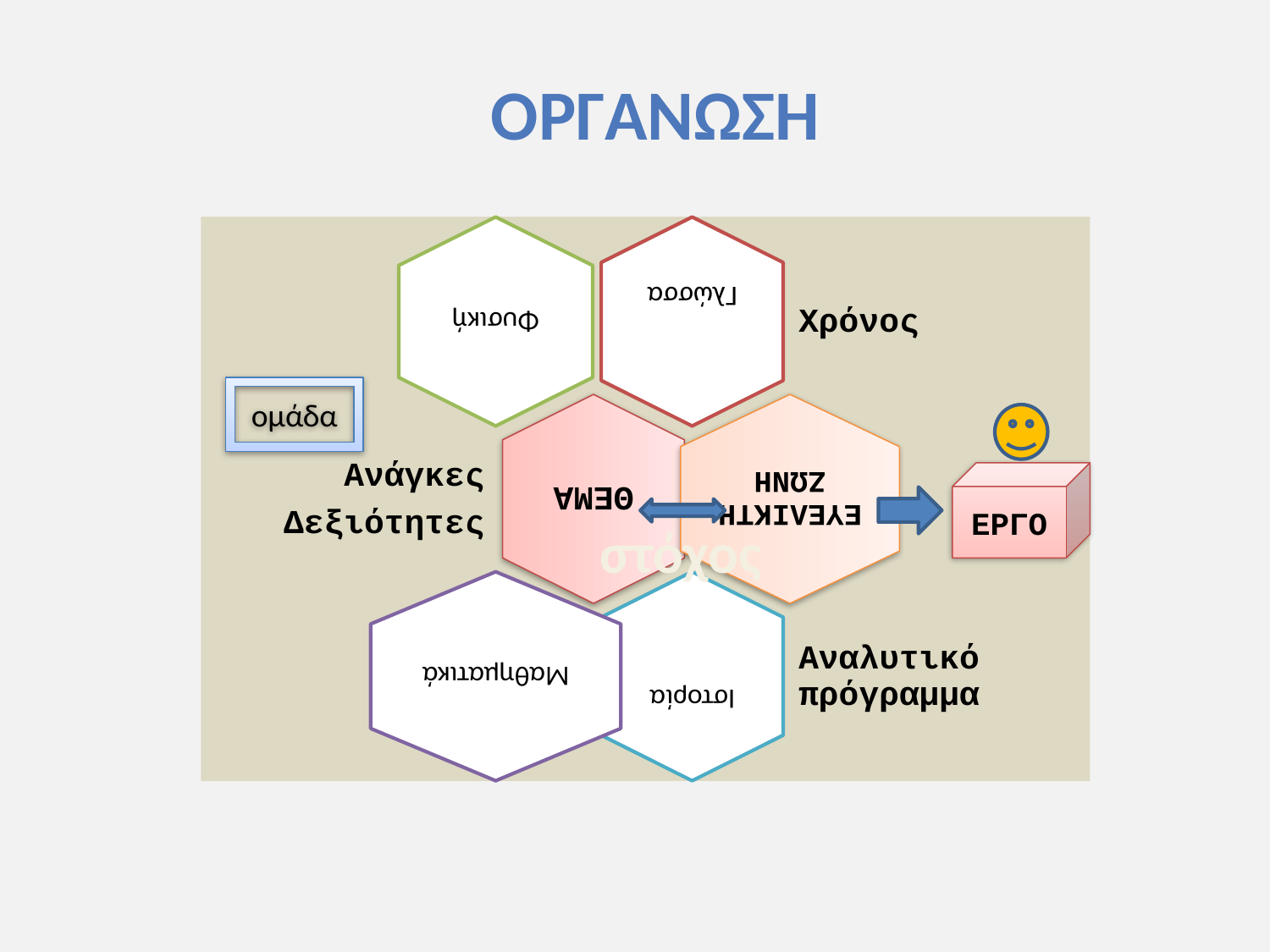

Οργάνωση

Γλώσσα
Χρόνος
Φυσική
ΘΕΜΑ
Ανάγκες
Δεξιότητες
ΕΥΕΛΙΚΤΗ ΖΩΝΗ
Ιστορία

Αναλυτικό πρόγραμμα
Μαθηματικά
ομάδα

ΕΡΓΟ

στόχος